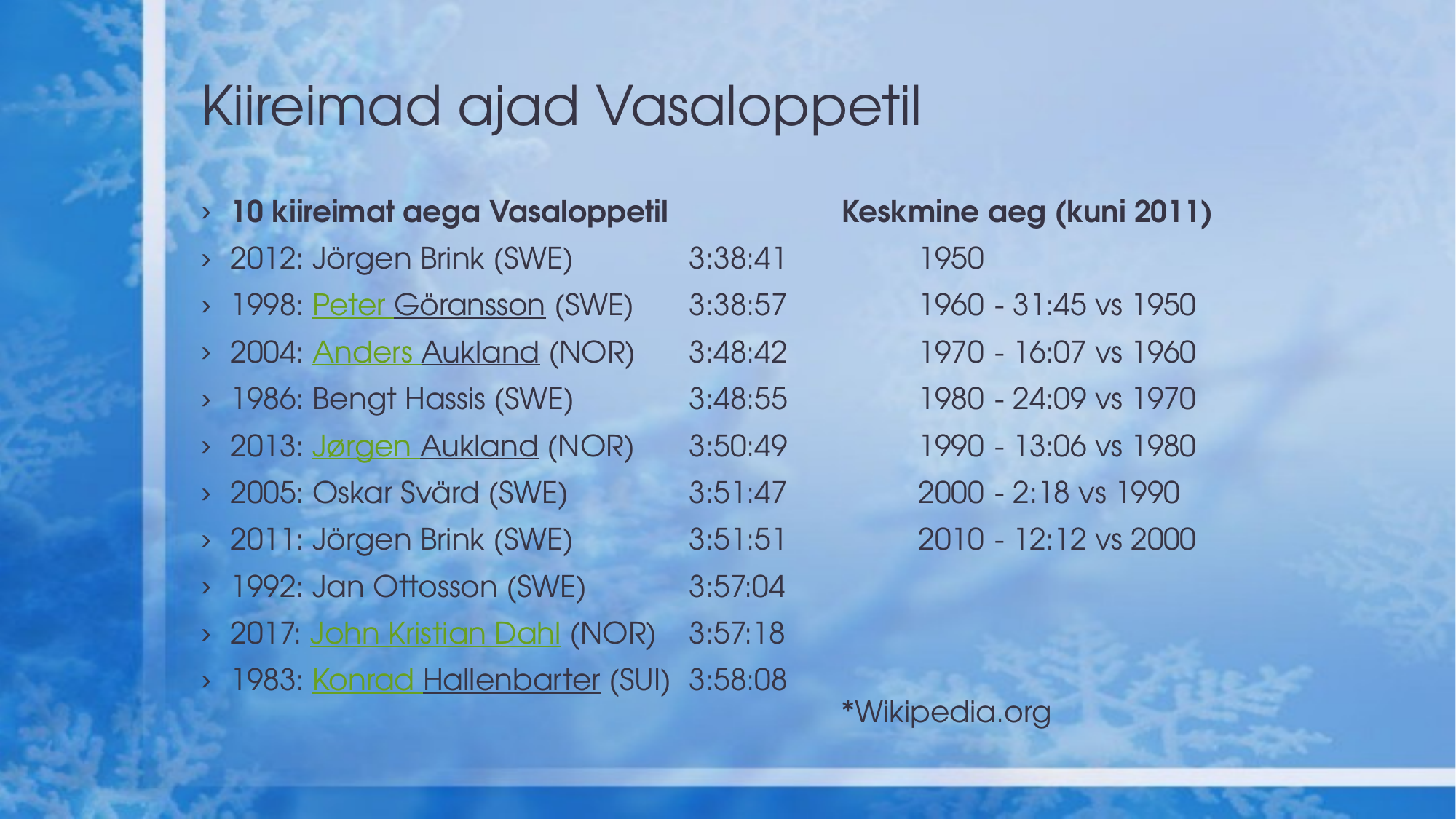

# Kiireimad ajad Vasaloppetil
10 kiireimat aega Vasaloppetil			Keskmine aeg (kuni 2011)
2012: Jörgen Brink (SWE) 		3:38:41		1950
1998: Peter Göransson (SWE) 	3:38:57		1960	- 31:45 vs 1950
2004: Anders Aukland (NOR) 	3:48:42		1970	- 16:07 vs 1960
1986: Bengt Hassis (SWE) 		3:48:55		1980	- 24:09 vs 1970
2013: Jørgen Aukland (NOR) 	3:50:49		1990	- 13:06 vs 1980
2005: Oskar Svärd (SWE) 		3:51:47		2000	- 2:18 vs 1990
2011: Jörgen Brink (SWE) 		3:51:51		2010	- 12:12 vs 2000
1992: Jan Ottosson (SWE) 		3:57:04
2017: John Kristian Dahl (NOR) 	3:57:18
1983: Konrad Hallenbarter (SUI) 	3:58:08
								*Wikipedia.org